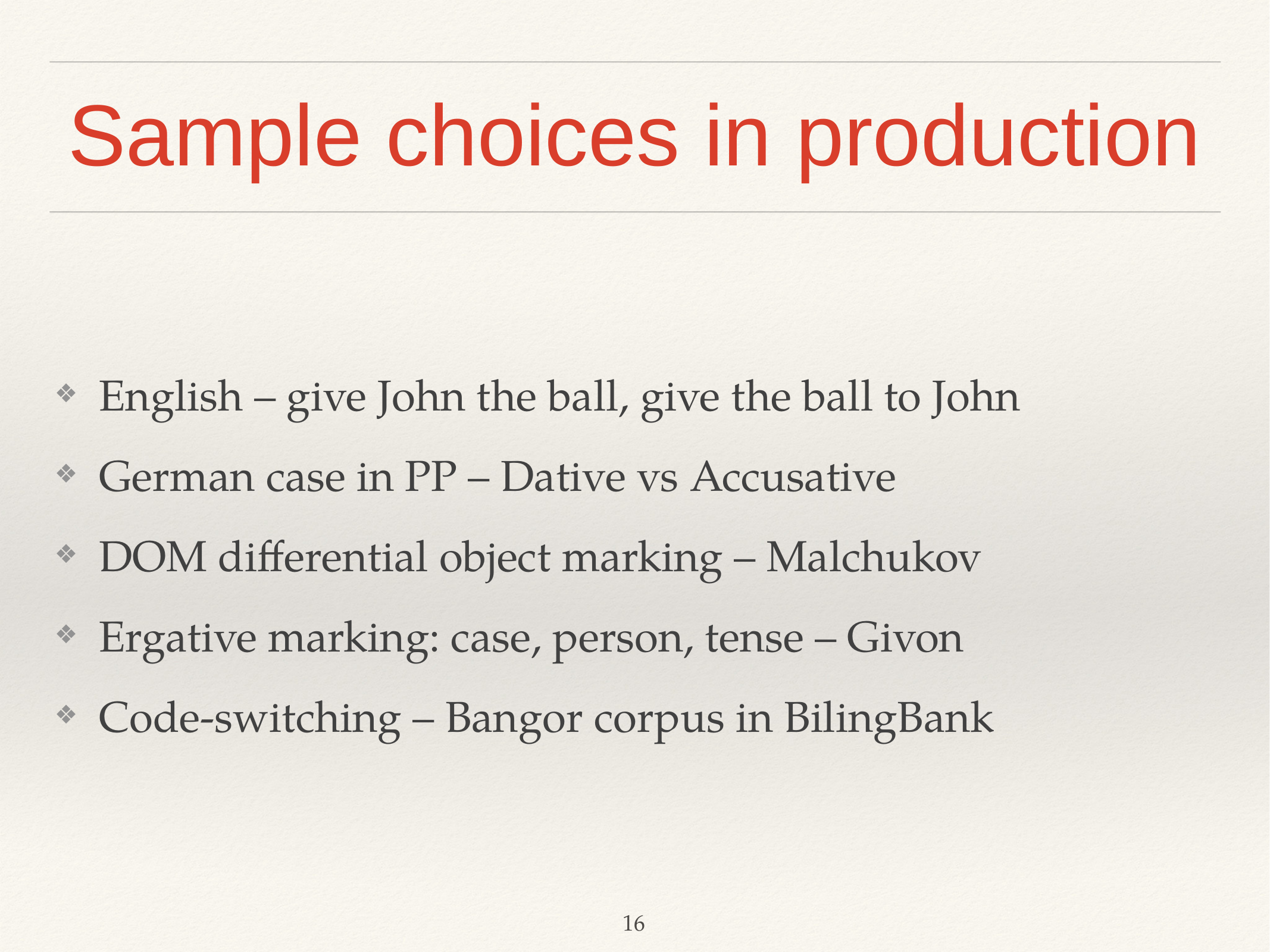

# Sample choices in production
English – give John the ball, give the ball to John
German case in PP – Dative vs Accusative
DOM differential object marking – Malchukov
Ergative marking: case, person, tense – Givon
Code-switching – Bangor corpus in BilingBank
16